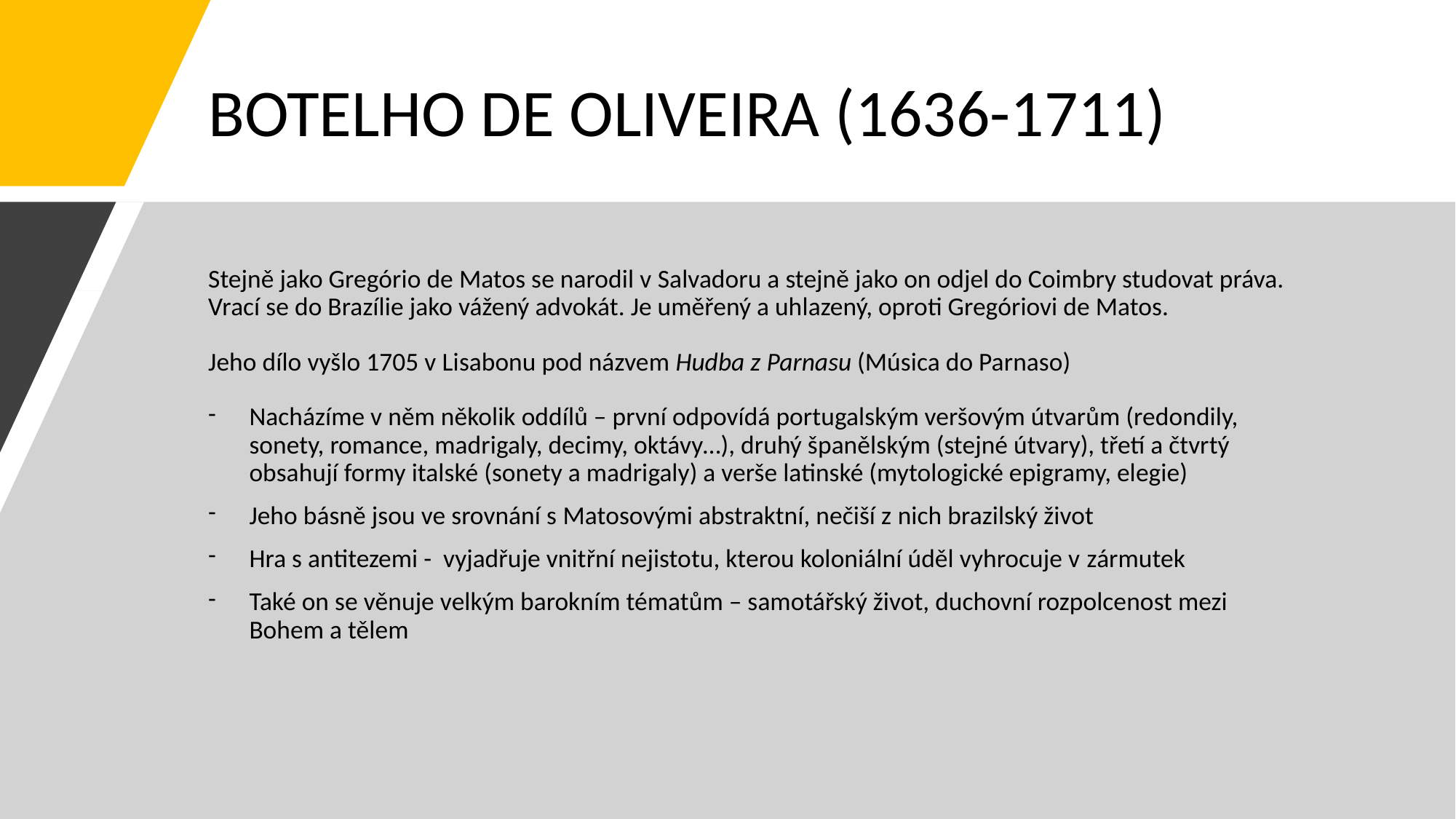

# BOTELHO DE OLIVEIRA (1636-1711)

Stejně jako Gregório de Matos se narodil v Salvadoru a stejně jako on odjel do Coimbry studovat práva. Vrací se do Brazílie jako vážený advokát. Je uměřený a uhlazený, oproti Gregóriovi de Matos.
Jeho dílo vyšlo 1705 v Lisabonu pod názvem Hudba z Parnasu (Música do Parnaso)
Nacházíme v něm několik oddílů – první odpovídá portugalským veršovým útvarům (redondily, sonety, romance, madrigaly, decimy, oktávy…), druhý španělským (stejné útvary), třetí a čtvrtý obsahují formy italské (sonety a madrigaly) a verše latinské (mytologické epigramy, elegie)
Jeho básně jsou ve srovnání s Matosovými abstraktní, nečiší z nich brazilský život
Hra s antitezemi -  vyjadřuje vnitřní nejistotu, kterou koloniální úděl vyhrocuje v zármutek
Také on se věnuje velkým barokním tématům – samotářský život, duchovní rozpolcenost mezi Bohem a tělem